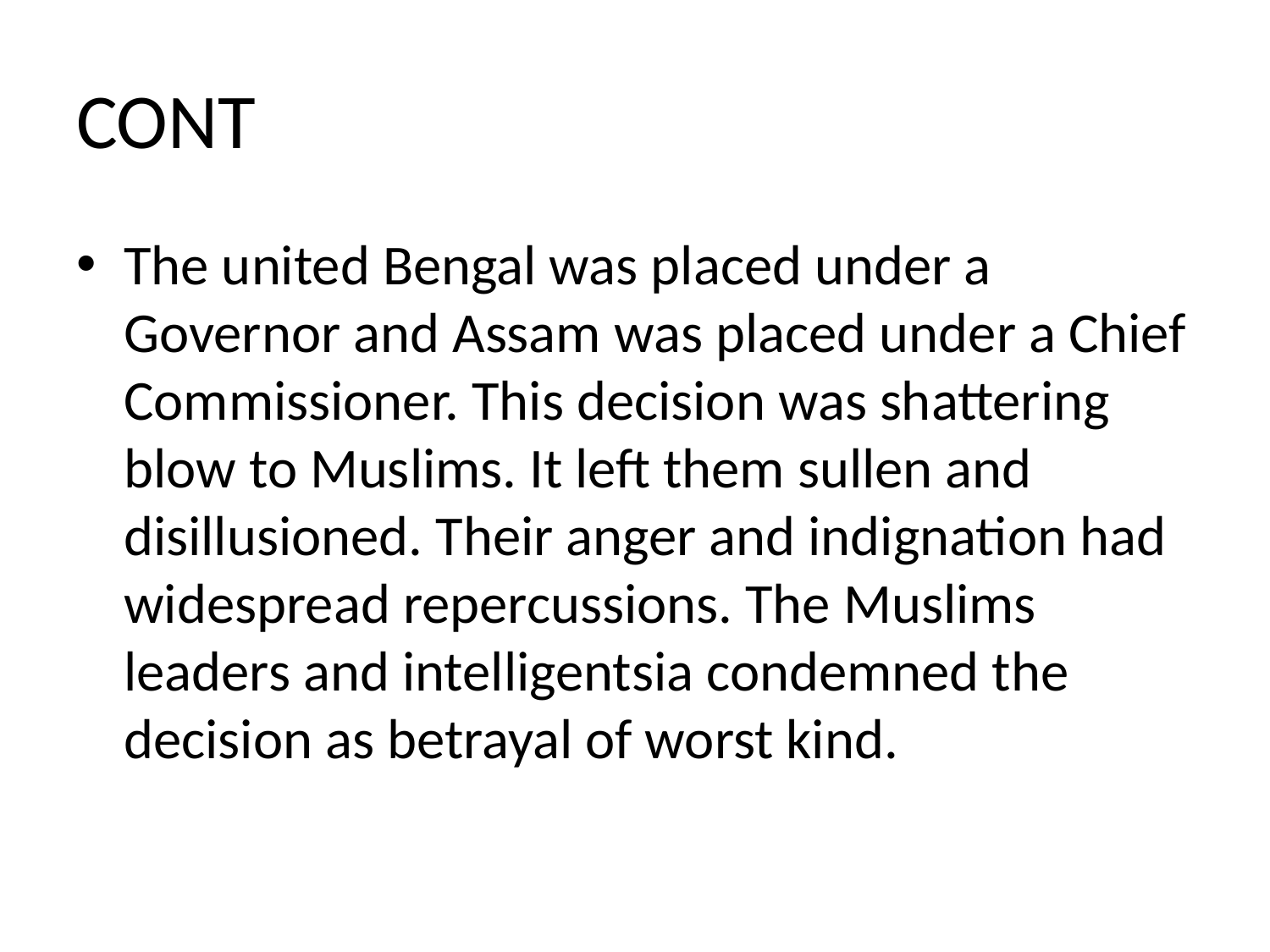

# CONT
The united Bengal was placed under a Governor and Assam was placed under a Chief Commissioner. This decision was shattering blow to Muslims. It left them sullen and disillusioned. Their anger and indignation had widespread repercussions. The Muslims leaders and intelligentsia condemned the decision as betrayal of worst kind.